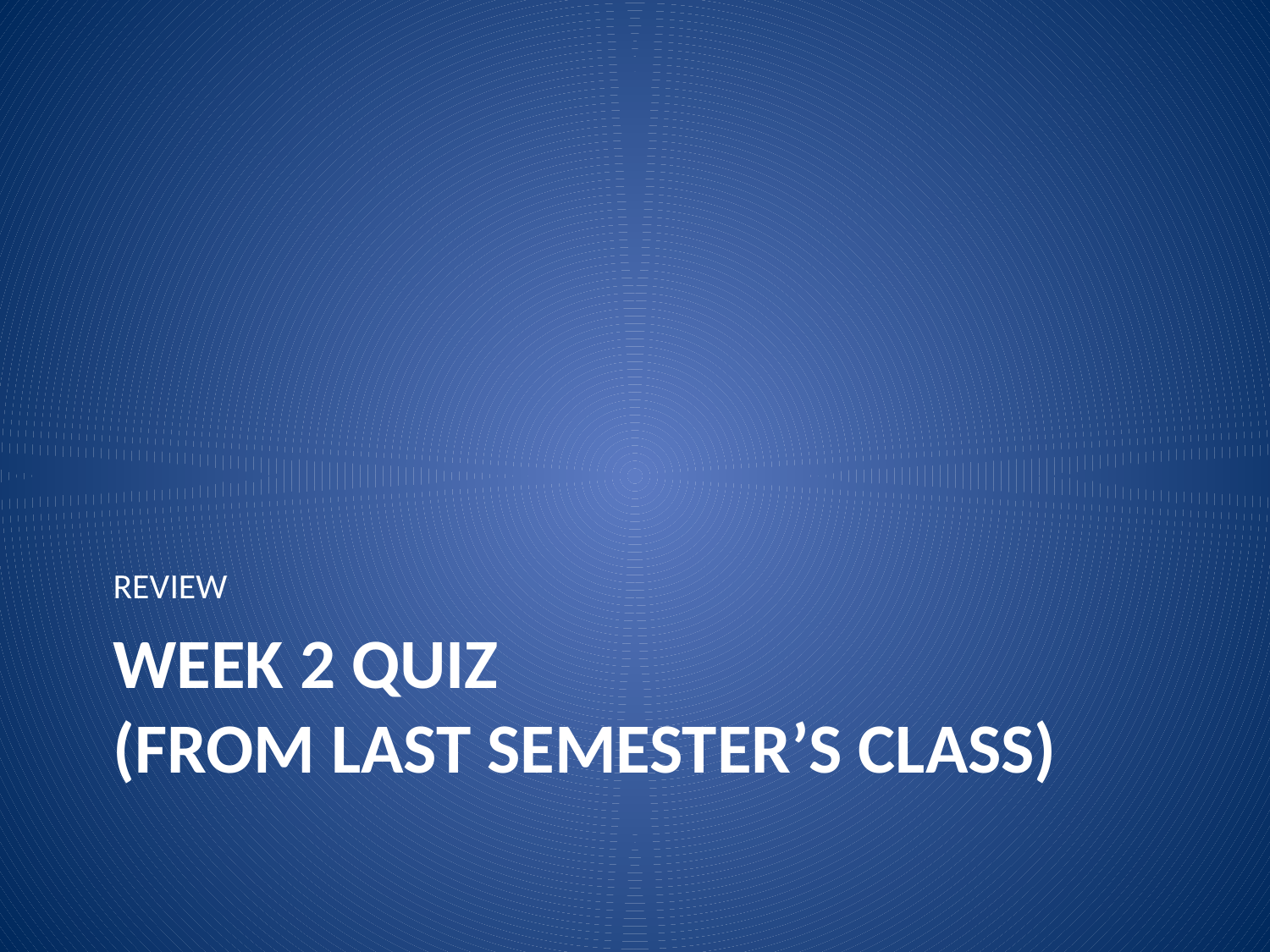

REVIEW
# Week 2 quiz (from last semester’s class)